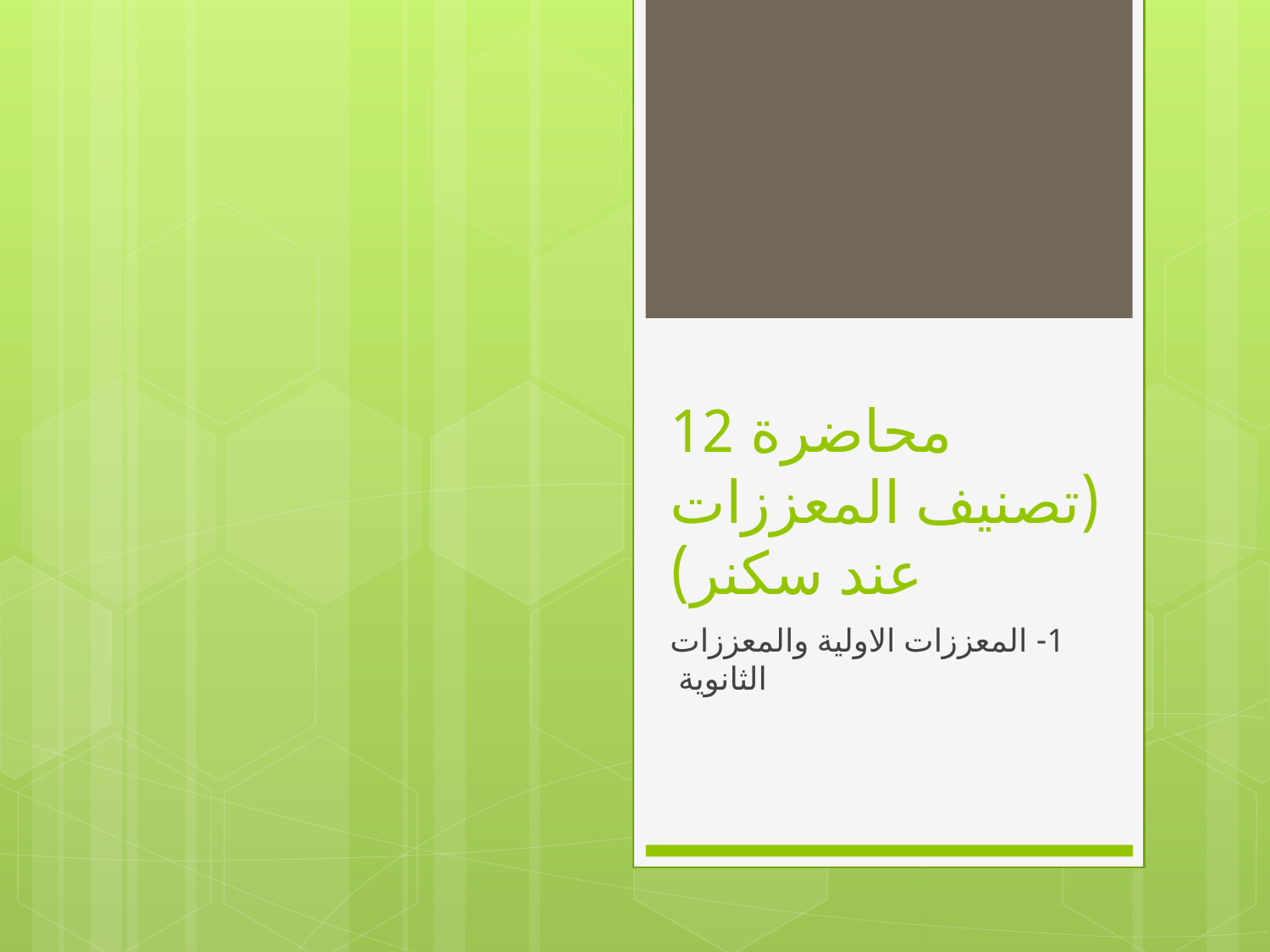

# محاضرة 12 (تصنيف المعززات عند سكنر)
1- المعززات الاولية والمعززات الثانوية